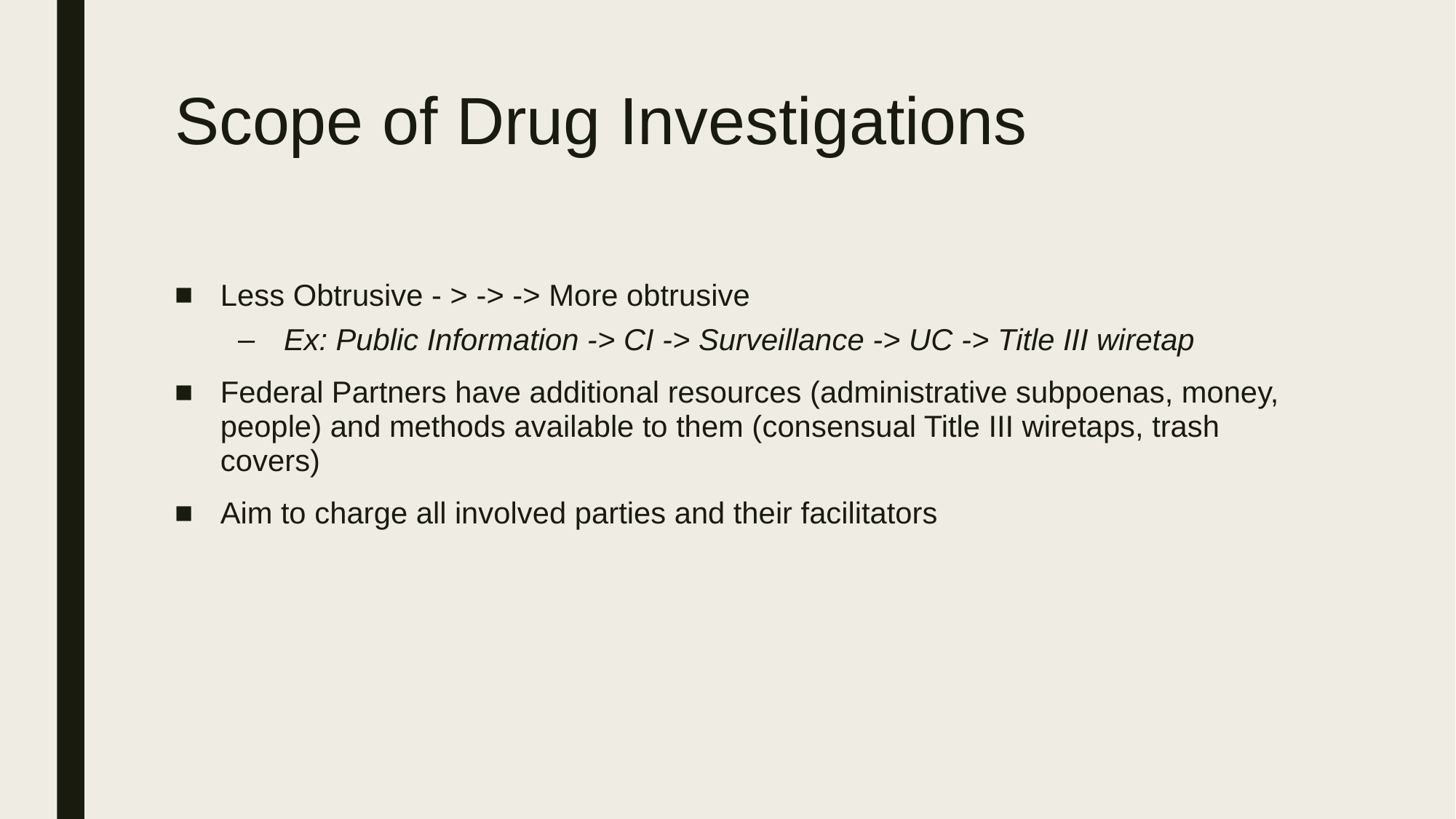

# Scope of Drug Investigations
Less Obtrusive - > -> -> More obtrusive
Ex: Public Information -> CI -> Surveillance -> UC -> Title III wiretap
Federal Partners have additional resources (administrative subpoenas, money, people) and methods available to them (consensual Title III wiretaps, trash covers)
Aim to charge all involved parties and their facilitators